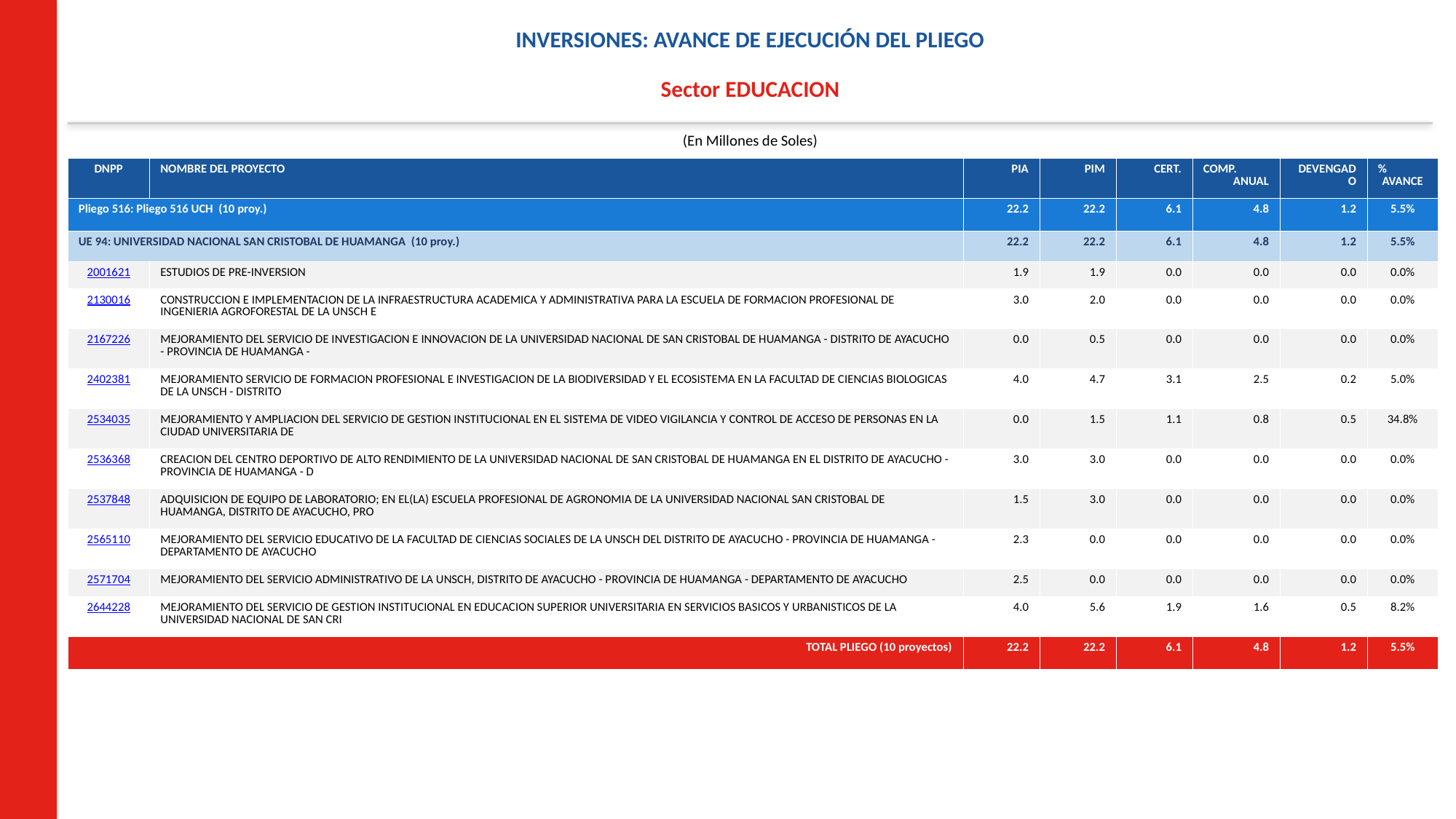

INVERSIONES: AVANCE DE EJECUCIÓN DEL PLIEGO
Sector EDUCACION

(En Millones de Soles)
| DNPP | NOMBRE DEL PROYECTO | PIA | PIM | CERT. | COMP. ANUAL | DEVENGADO | % AVANCE |
| --- | --- | --- | --- | --- | --- | --- | --- |
| Pliego 516: Pliego 516 UCH (10 proy.) |  | 22.2 | 22.2 | 6.1 | 4.8 | 1.2 | 5.5% |
| UE 94: UNIVERSIDAD NACIONAL SAN CRISTOBAL DE HUAMANGA (10 proy.) |  | 22.2 | 22.2 | 6.1 | 4.8 | 1.2 | 5.5% |
| 2001621 | ESTUDIOS DE PRE-INVERSION | 1.9 | 1.9 | 0.0 | 0.0 | 0.0 | 0.0% |
| 2130016 | CONSTRUCCION E IMPLEMENTACION DE LA INFRAESTRUCTURA ACADEMICA Y ADMINISTRATIVA PARA LA ESCUELA DE FORMACION PROFESIONAL DE INGENIERIA AGROFORESTAL DE LA UNSCH E | 3.0 | 2.0 | 0.0 | 0.0 | 0.0 | 0.0% |
| 2167226 | MEJORAMIENTO DEL SERVICIO DE INVESTIGACION E INNOVACION DE LA UNIVERSIDAD NACIONAL DE SAN CRISTOBAL DE HUAMANGA - DISTRITO DE AYACUCHO - PROVINCIA DE HUAMANGA - | 0.0 | 0.5 | 0.0 | 0.0 | 0.0 | 0.0% |
| 2402381 | MEJORAMIENTO SERVICIO DE FORMACION PROFESIONAL E INVESTIGACION DE LA BIODIVERSIDAD Y EL ECOSISTEMA EN LA FACULTAD DE CIENCIAS BIOLOGICAS DE LA UNSCH - DISTRITO | 4.0 | 4.7 | 3.1 | 2.5 | 0.2 | 5.0% |
| 2534035 | MEJORAMIENTO Y AMPLIACION DEL SERVICIO DE GESTION INSTITUCIONAL EN EL SISTEMA DE VIDEO VIGILANCIA Y CONTROL DE ACCESO DE PERSONAS EN LA CIUDAD UNIVERSITARIA DE | 0.0 | 1.5 | 1.1 | 0.8 | 0.5 | 34.8% |
| 2536368 | CREACION DEL CENTRO DEPORTIVO DE ALTO RENDIMIENTO DE LA UNIVERSIDAD NACIONAL DE SAN CRISTOBAL DE HUAMANGA EN EL DISTRITO DE AYACUCHO - PROVINCIA DE HUAMANGA - D | 3.0 | 3.0 | 0.0 | 0.0 | 0.0 | 0.0% |
| 2537848 | ADQUISICION DE EQUIPO DE LABORATORIO; EN EL(LA) ESCUELA PROFESIONAL DE AGRONOMIA DE LA UNIVERSIDAD NACIONAL SAN CRISTOBAL DE HUAMANGA, DISTRITO DE AYACUCHO, PRO | 1.5 | 3.0 | 0.0 | 0.0 | 0.0 | 0.0% |
| 2565110 | MEJORAMIENTO DEL SERVICIO EDUCATIVO DE LA FACULTAD DE CIENCIAS SOCIALES DE LA UNSCH DEL DISTRITO DE AYACUCHO - PROVINCIA DE HUAMANGA - DEPARTAMENTO DE AYACUCHO | 2.3 | 0.0 | 0.0 | 0.0 | 0.0 | 0.0% |
| 2571704 | MEJORAMIENTO DEL SERVICIO ADMINISTRATIVO DE LA UNSCH, DISTRITO DE AYACUCHO - PROVINCIA DE HUAMANGA - DEPARTAMENTO DE AYACUCHO | 2.5 | 0.0 | 0.0 | 0.0 | 0.0 | 0.0% |
| 2644228 | MEJORAMIENTO DEL SERVICIO DE GESTION INSTITUCIONAL EN EDUCACION SUPERIOR UNIVERSITARIA EN SERVICIOS BASICOS Y URBANISTICOS DE LA UNIVERSIDAD NACIONAL DE SAN CRI | 4.0 | 5.6 | 1.9 | 1.6 | 0.5 | 8.2% |
| TOTAL PLIEGO (10 proyectos) |  | 22.2 | 22.2 | 6.1 | 4.8 | 1.2 | 5.5% |